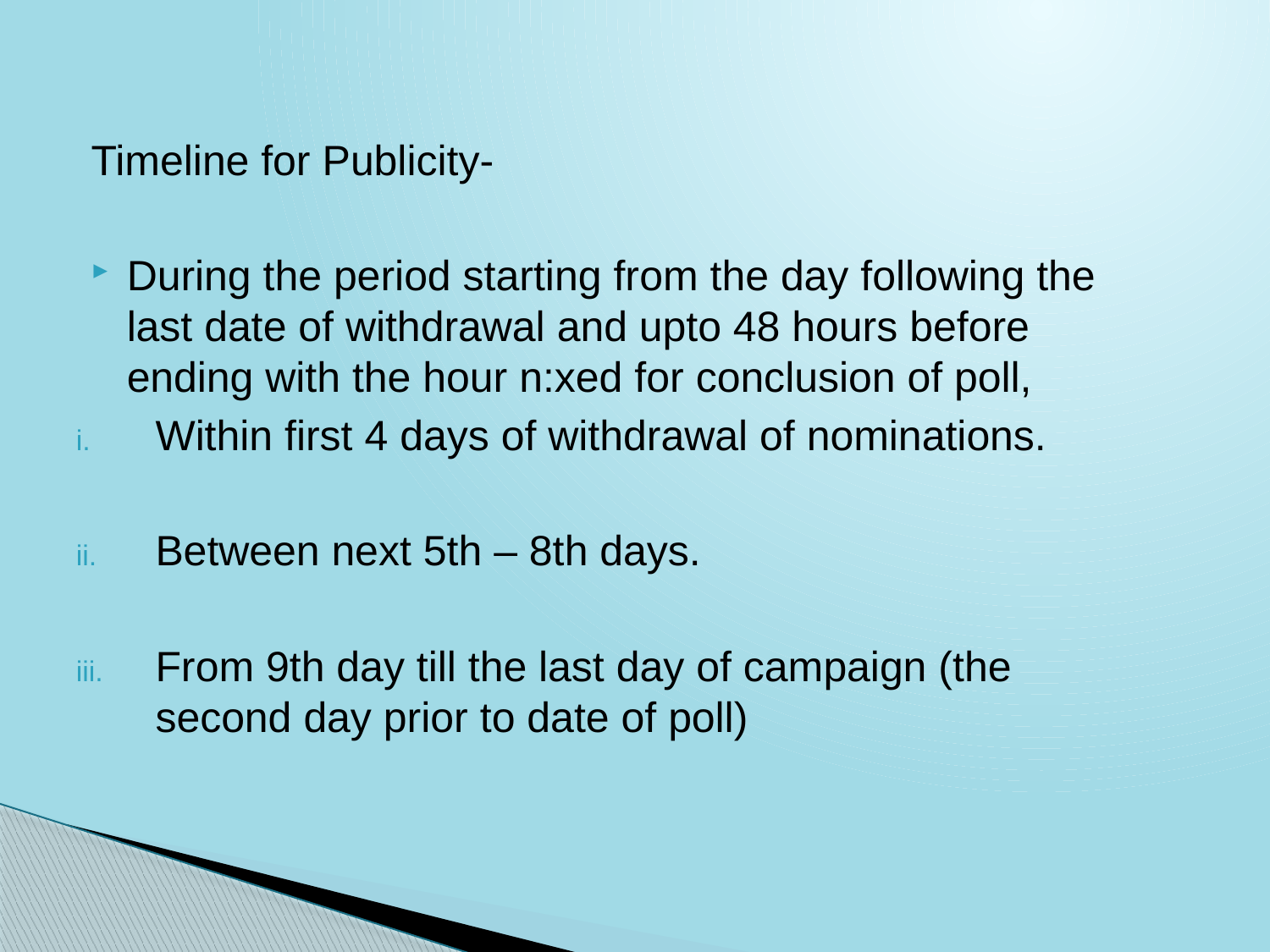

#
Timeline for Publicity-

During the period starting from the day following the last date of withdrawal and upto 48 hours before ending with the hour n:xed for conclusion of poll,
Within first 4 days of withdrawal of nominations.

Between next 5th – 8th days.

From 9th day till the last day of campaign (the second day prior to date of poll)